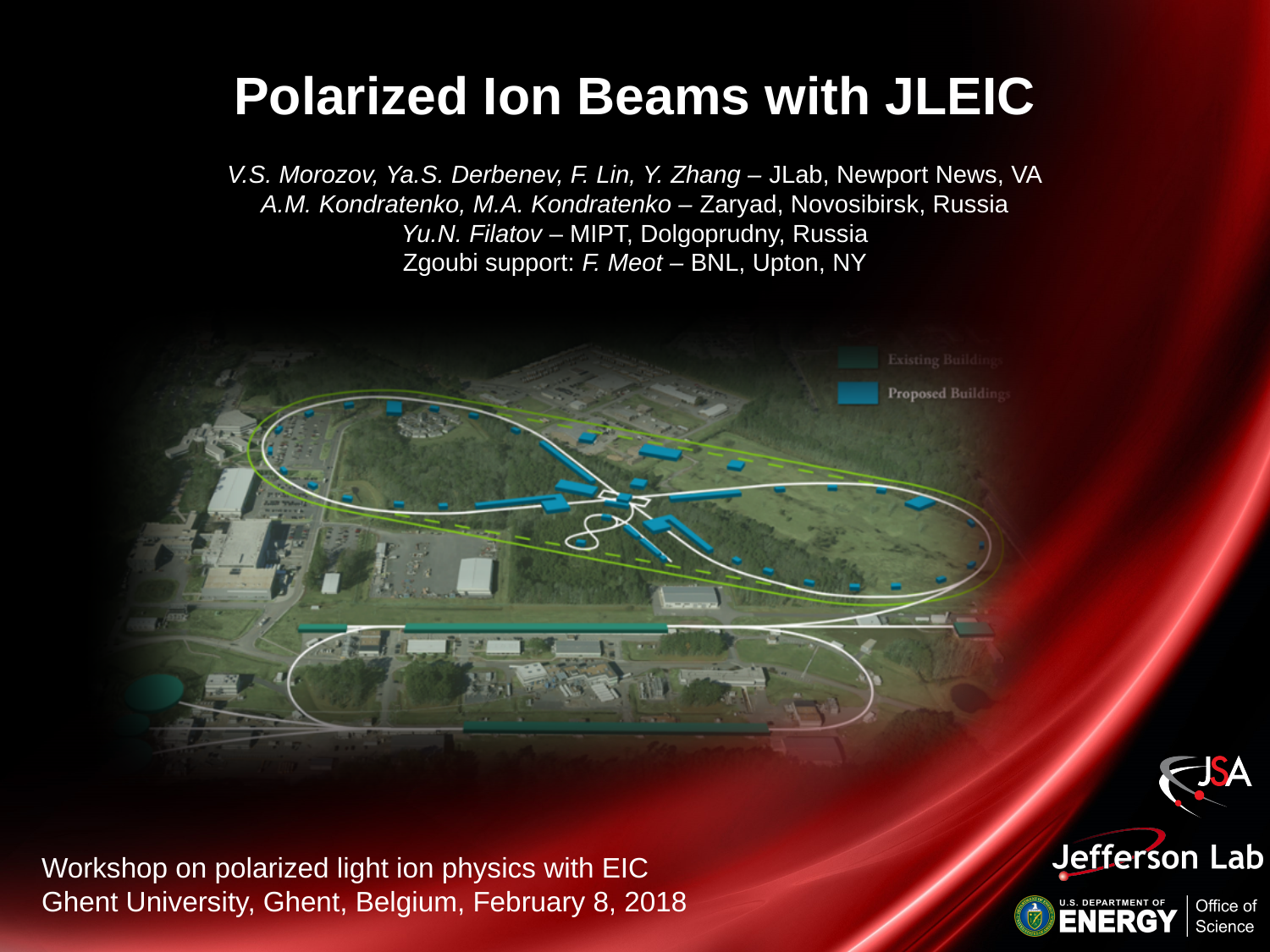

Polarized Ion Beams with JLEIC
V.S. Morozov, Ya.S. Derbenev, F. Lin, Y. Zhang – JLab, Newport News, VA
A.M. Kondratenko, M.A. Kondratenko – Zaryad, Novosibirsk, Russia
Yu.N. Filatov – MIPT, Dolgoprudny, Russia
Zgoubi support: F. Meot – BNL, Upton, NY
Workshop on polarized light ion physics with EIC
Ghent University, Ghent, Belgium, February 8, 2018